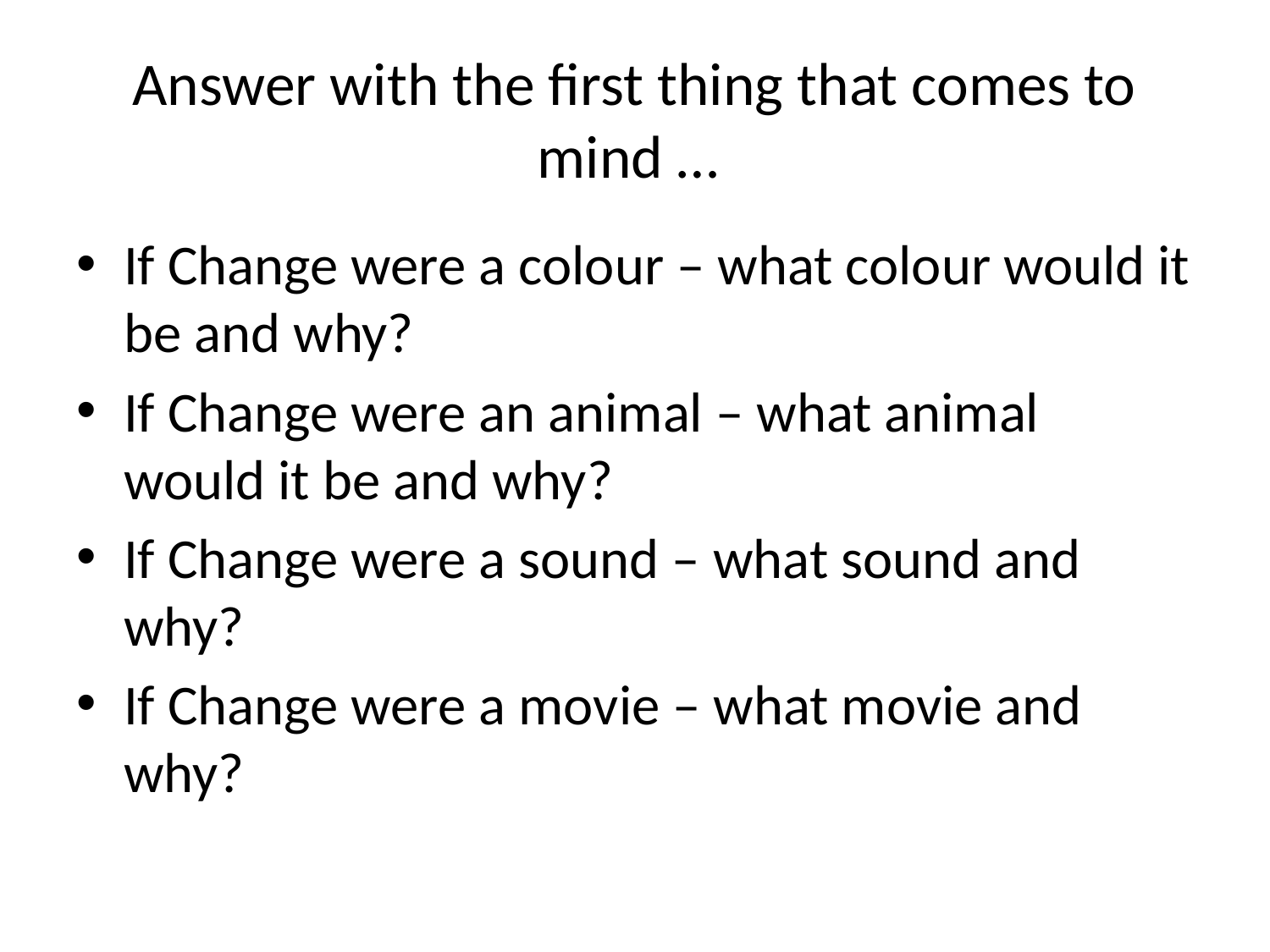

# Answer with the first thing that comes to mind …
If Change were a colour – what colour would it be and why?
If Change were an animal – what animal would it be and why?
If Change were a sound – what sound and why?
If Change were a movie – what movie and why?